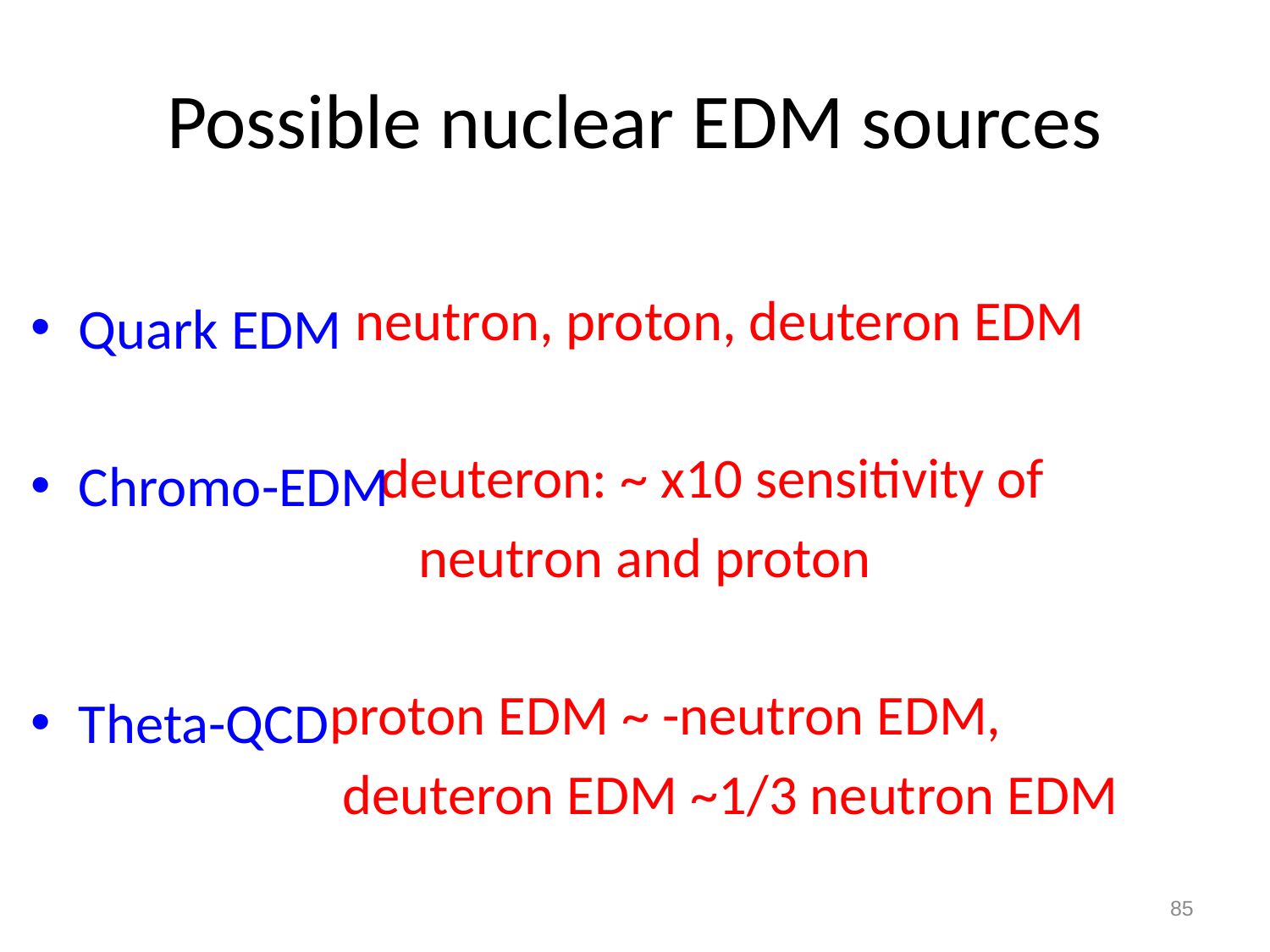

# Possible nuclear EDM sources
                      neutron, proton, deuteron EDM

                        deuteron: ~ x10 sensitivity of
                           neutron and proton

                    proton EDM ~ -neutron EDM,
                     deuteron EDM ~1/3 neutron EDM
Quark EDM

Chromo-EDM

Theta-QCD
85